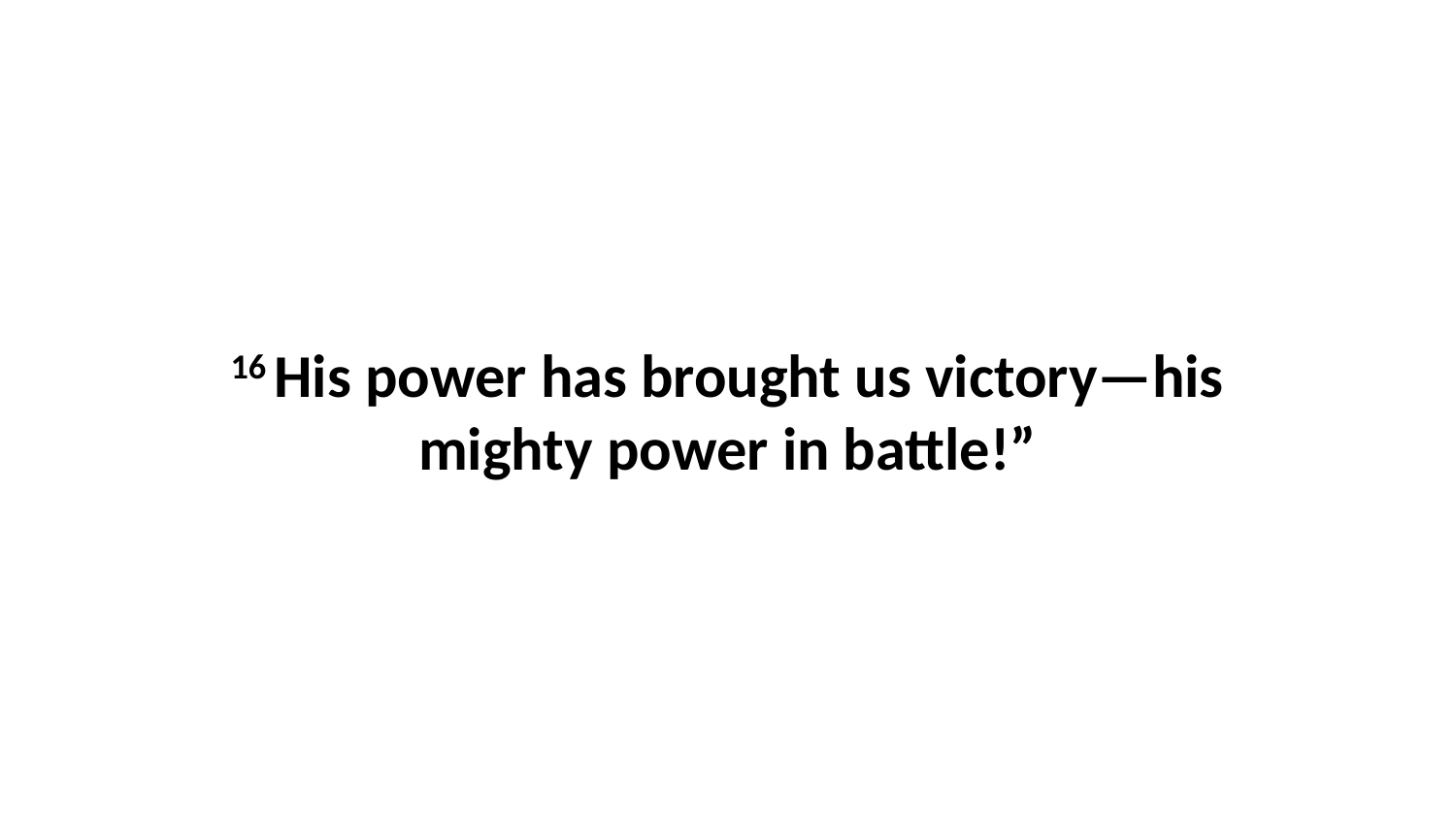

16 His power has brought us victory—his mighty power in battle!”